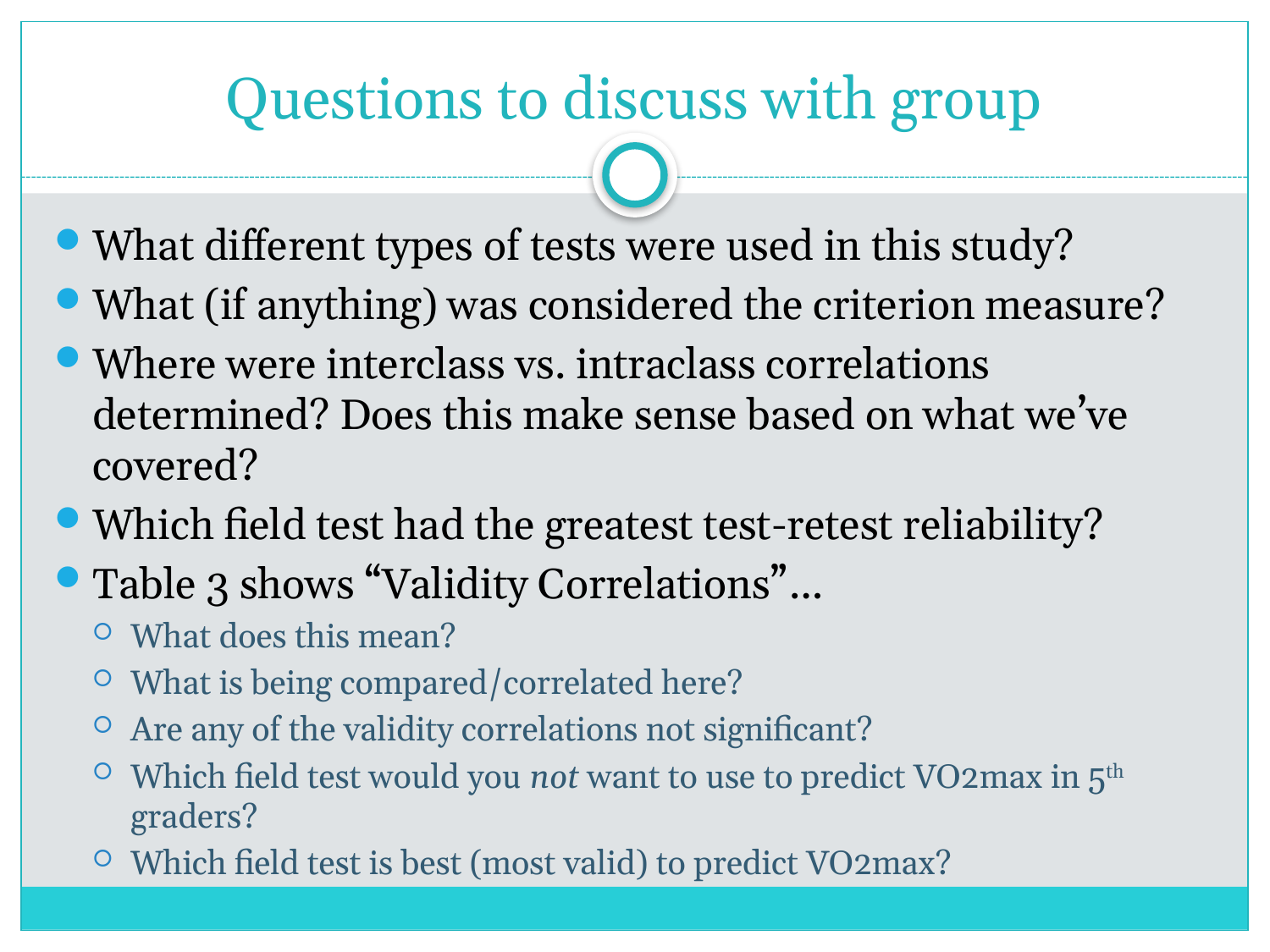

# Questions to discuss with group
What different types of tests were used in this study?
What (if anything) was considered the criterion measure?
Where were interclass vs. intraclass correlations determined? Does this make sense based on what we’ve covered?
Which field test had the greatest test-retest reliability?
Table 3 shows “Validity Correlations”…
What does this mean?
What is being compared/correlated here?
Are any of the validity correlations not significant?
Which field test would you not want to use to predict VO2max in 5th graders?
Which field test is best (most valid) to predict VO2max?